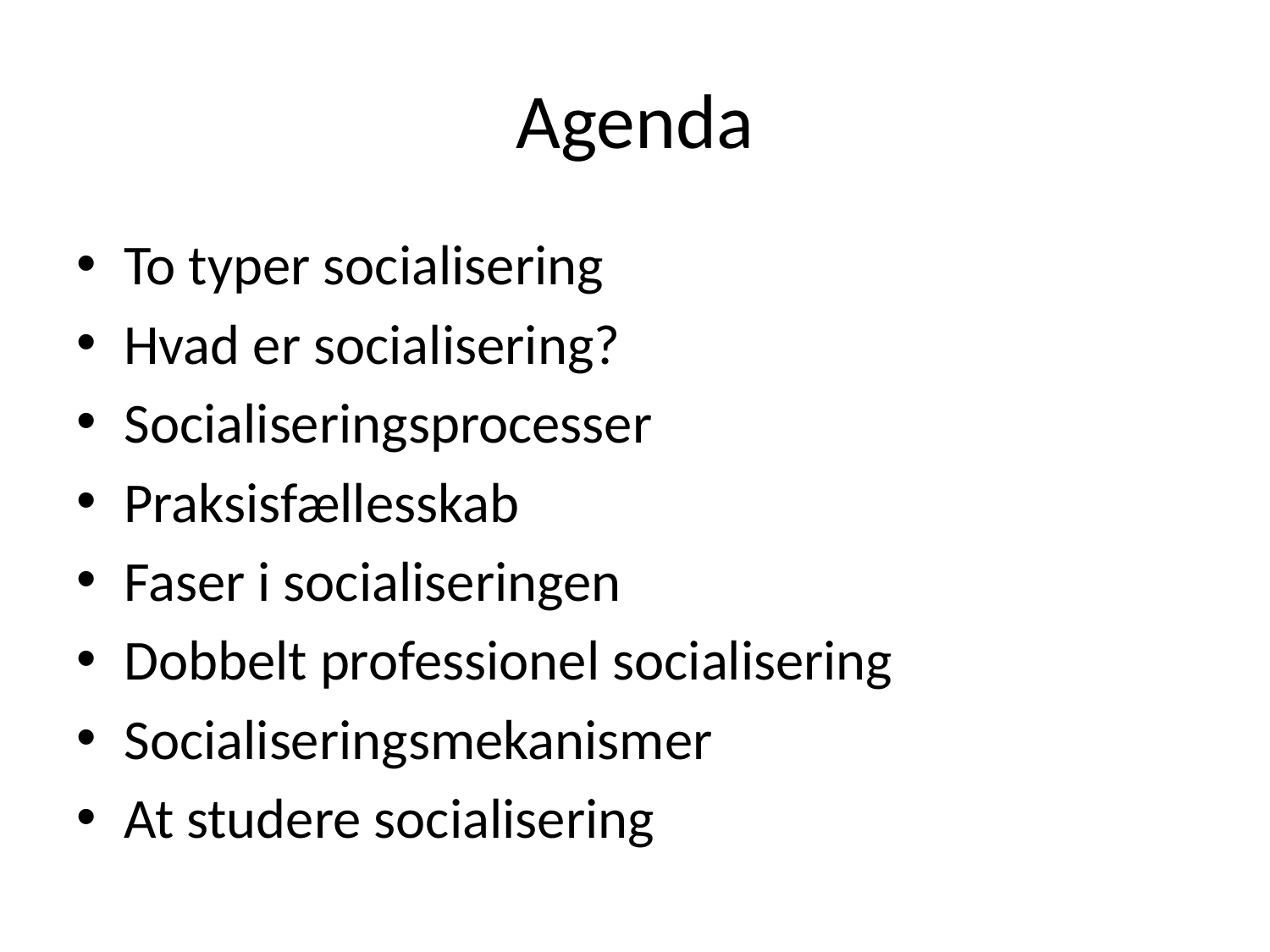

# Agenda
To typer socialisering
Hvad er socialisering?
Socialiseringsprocesser
Praksisfællesskab
Faser i socialiseringen
Dobbelt professionel socialisering
Socialiseringsmekanismer
At studere socialisering